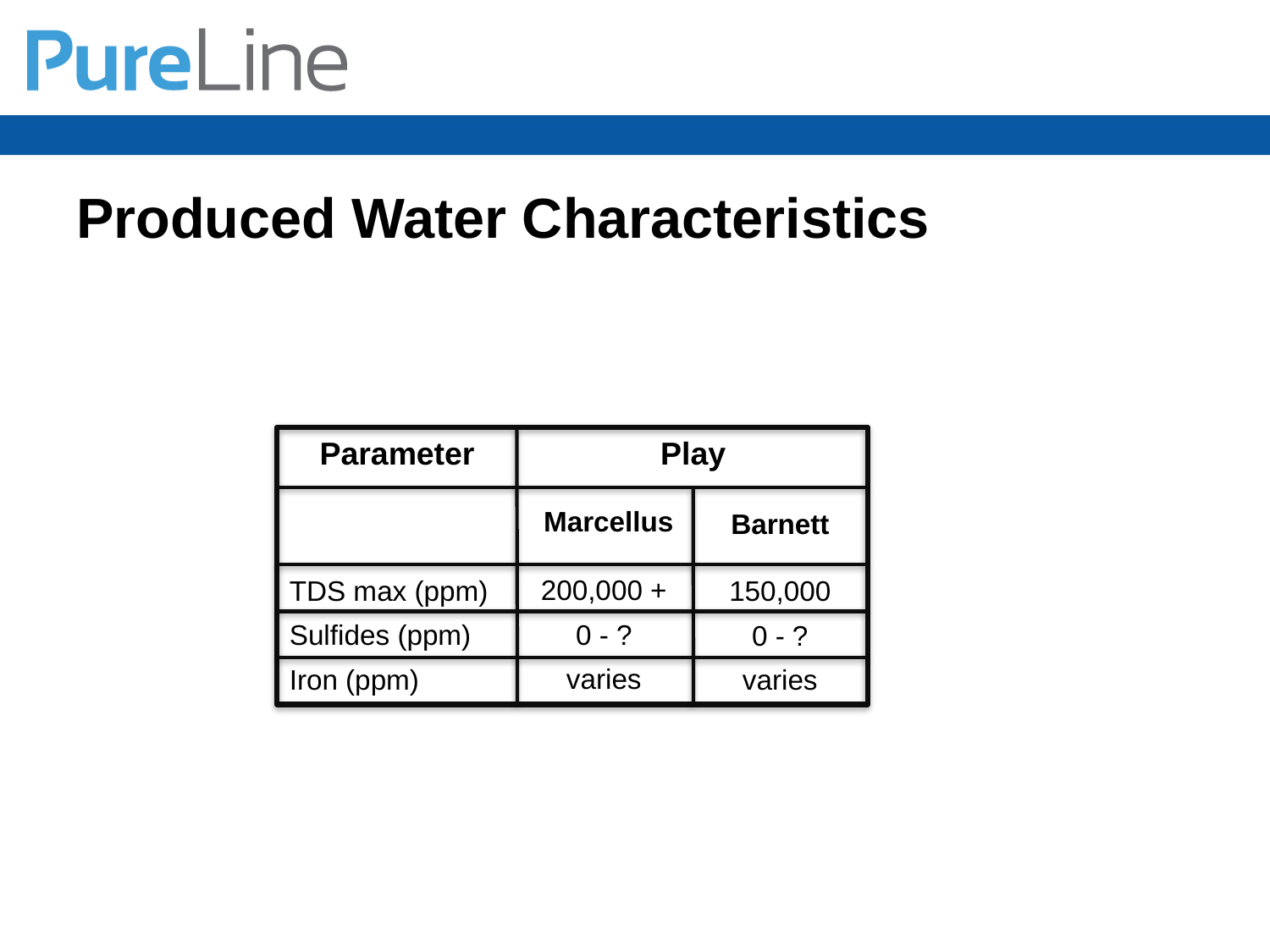

# Produced Water Characteristics
Play
Parameter

TDS max (ppm)
Sulfides (ppm)
Iron (ppm)

 Marcellus

200,000 +
0 - ?
varies
  Barnett

150,000
0 - ?
varies